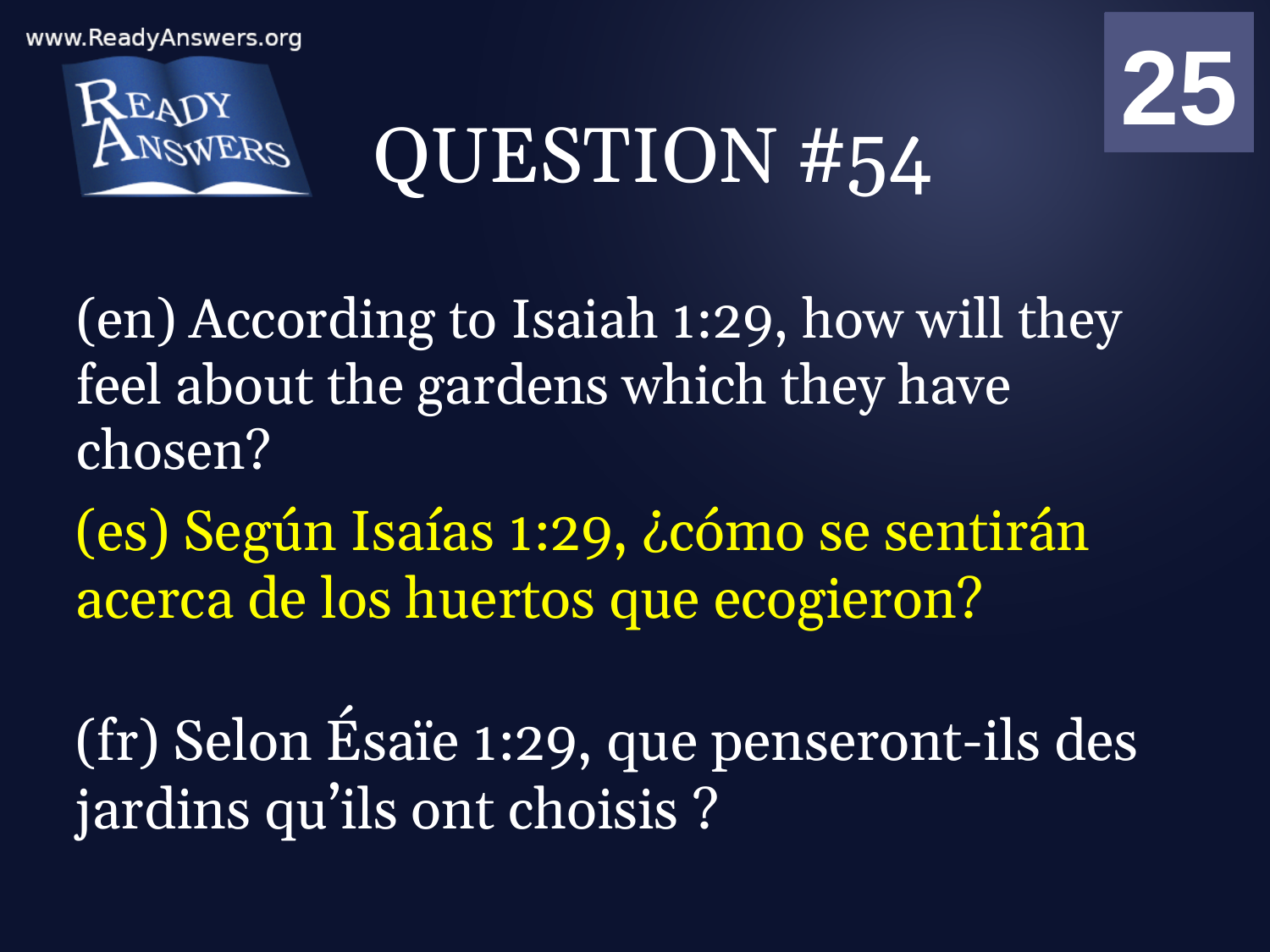

01
02
03
04
05
06
07
08
09
10
11
12
13
14
15
16
17
18
19
20
21
22
23
24
25
00
# QUESTION #54
(en) According to Isaiah 1:29, how will they feel about the gardens which they have chosen?
(es) Según Isaías 1:29, ¿cómo se sentirán acerca de los huertos que ecogieron?
(fr) Selon Ésaïe 1:29, que penseront-ils des jardins qu’ils ont choisis ?